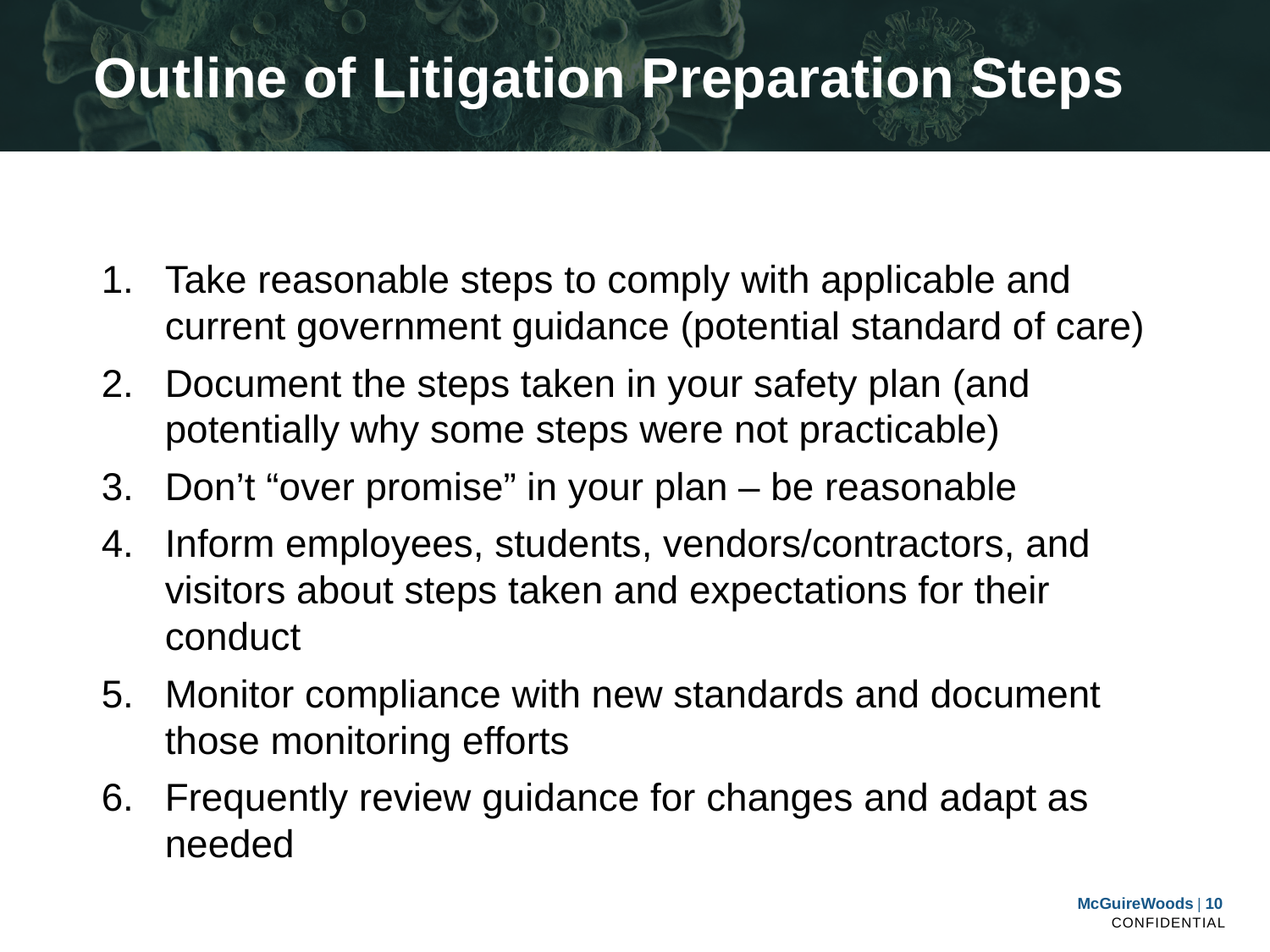

# Outline of Litigation Preparation Steps

Take reasonable steps to comply with applicable and current government guidance (potential standard of care)
Document the steps taken in your safety plan (and potentially why some steps were not practicable)
Don’t “over promise” in your plan – be reasonable
Inform employees, students, vendors/contractors, and visitors about steps taken and expectations for their conduct
Monitor compliance with new standards and document those monitoring efforts
Frequently review guidance for changes and adapt as needed